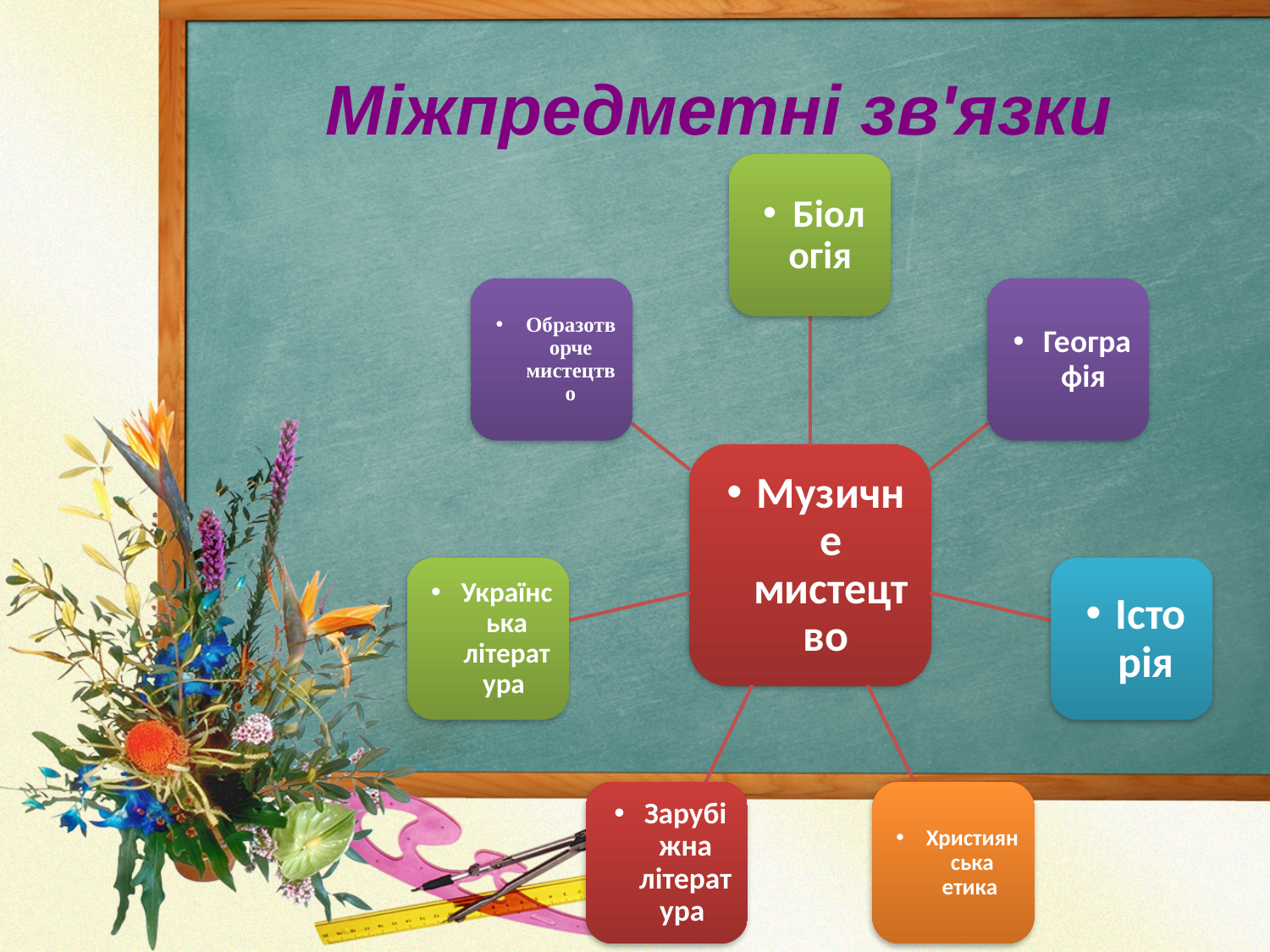

# Міжпредметні зв'язки
Музичне мистецтво
Біологія
Географія
Історія
Християнська етика
Зарубіжна література
Українська література
Образотворче мистецтво